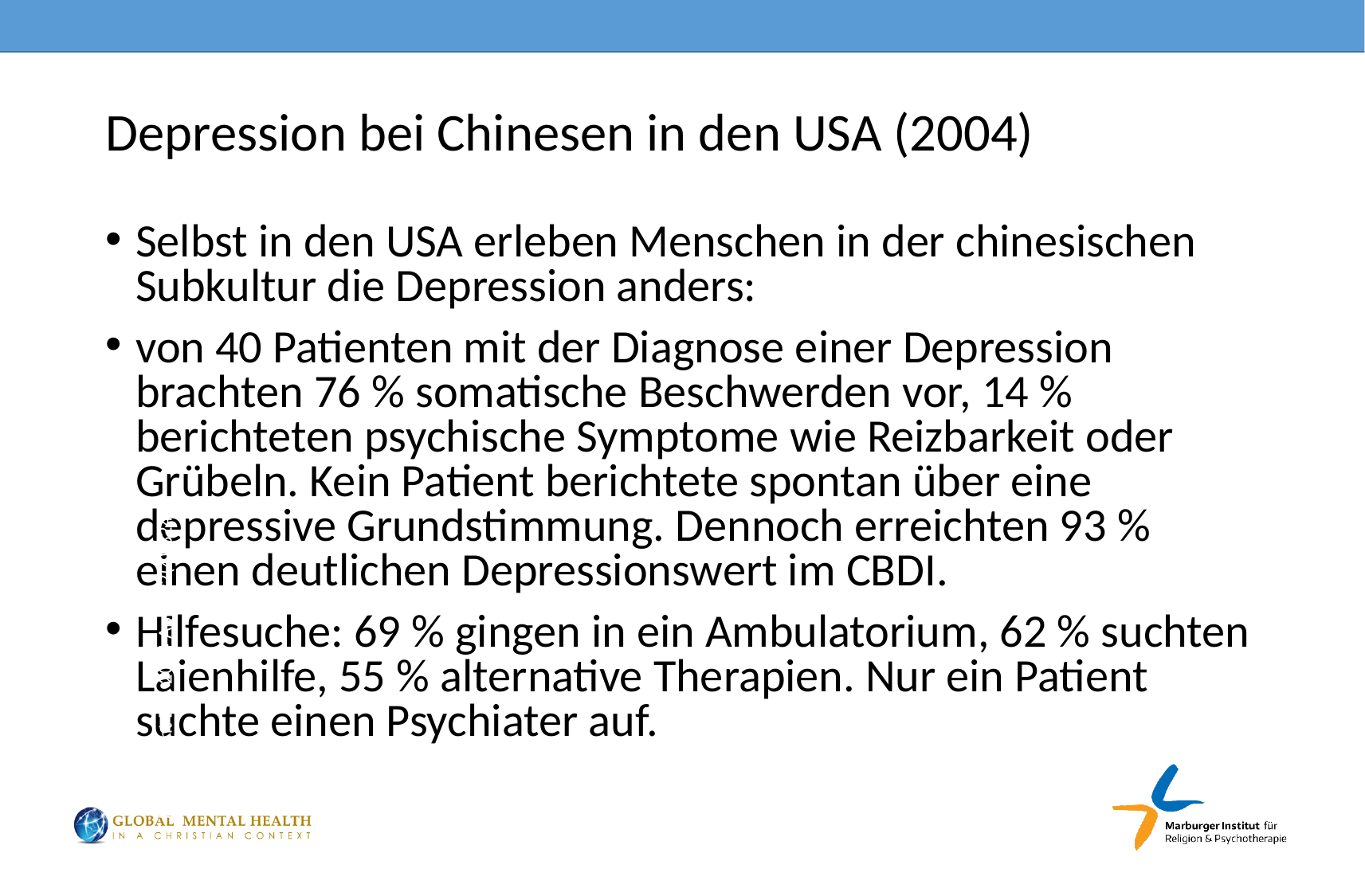

# Depression bei Chinesen in den USA (2004)
Selbst in den USA erleben Menschen in der chinesischen Subkultur die Depression anders:
von 40 Patienten mit der Diagnose einer Depression brachten 76 % somatische Beschwerden vor, 14 % berichteten psychische Symptome wie Reizbarkeit oder Grübeln. Kein Patient berichtete spontan über eine depressive Grundstimmung. Dennoch erreichten 93 % einen deutlichen Depressionswert im CBDI.
Hilfesuche: 69 % gingen in ein Ambulatorium, 62 % suchten Laienhilfe, 55 % alternative Therapien. Nur ein Patient suchte einen Psychiater auf.
J Nerv Ment Dis. 2004 Apr;192(4):324-7.